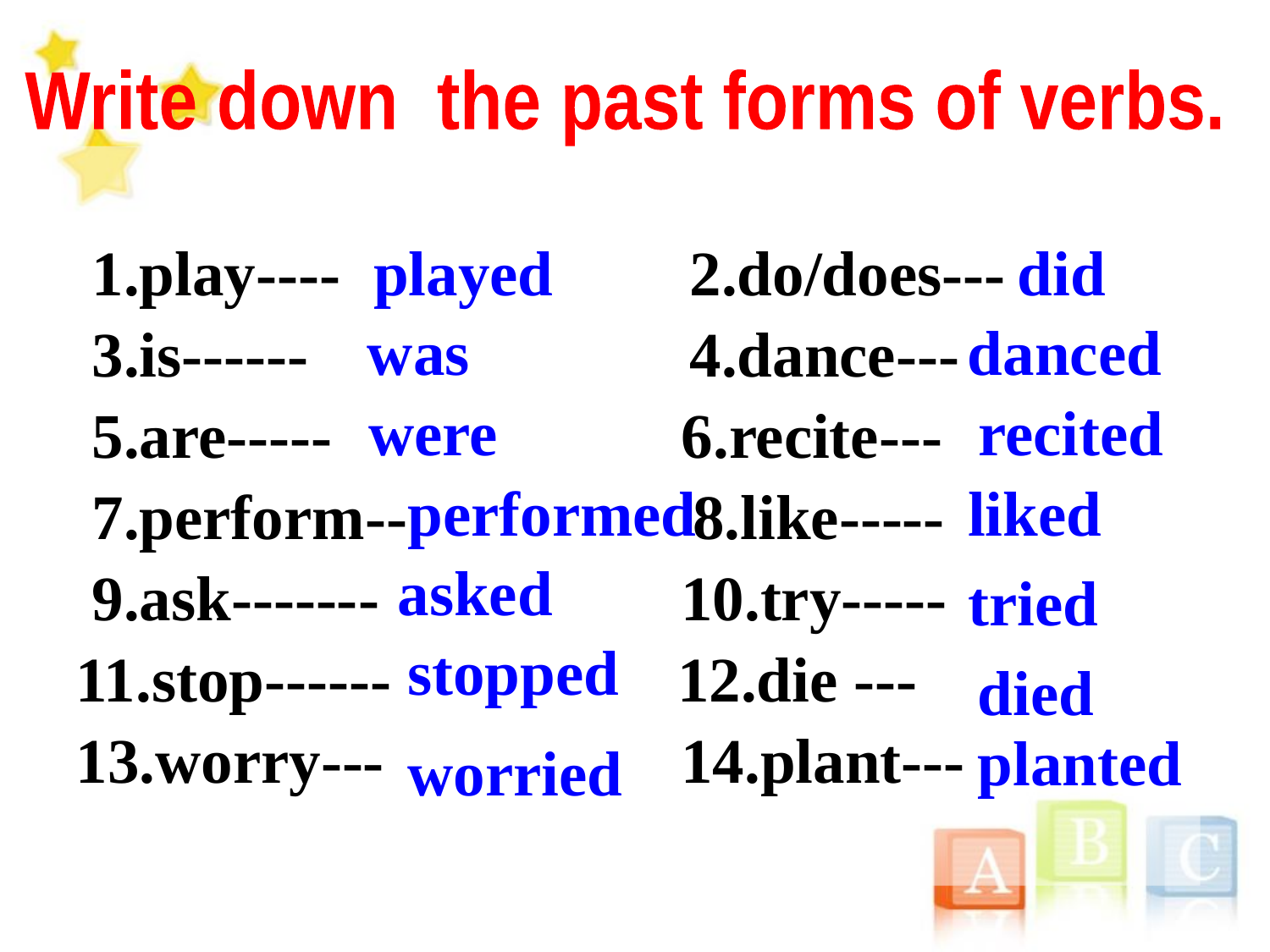

Write down  the past forms of verbs.

     1.play----                      2.do/does---
     3.is------                        4.dance---
     5.are-----                      6.recite---
     7.perform--                  8.like-----
     9.ask-------                   10.try-----
    11.stop------                  12.die ---
    13.worry---                            14.plant---
 played
did
was
danced
were
recited
performed
liked
asked
tried
stopped
died
planted
worried